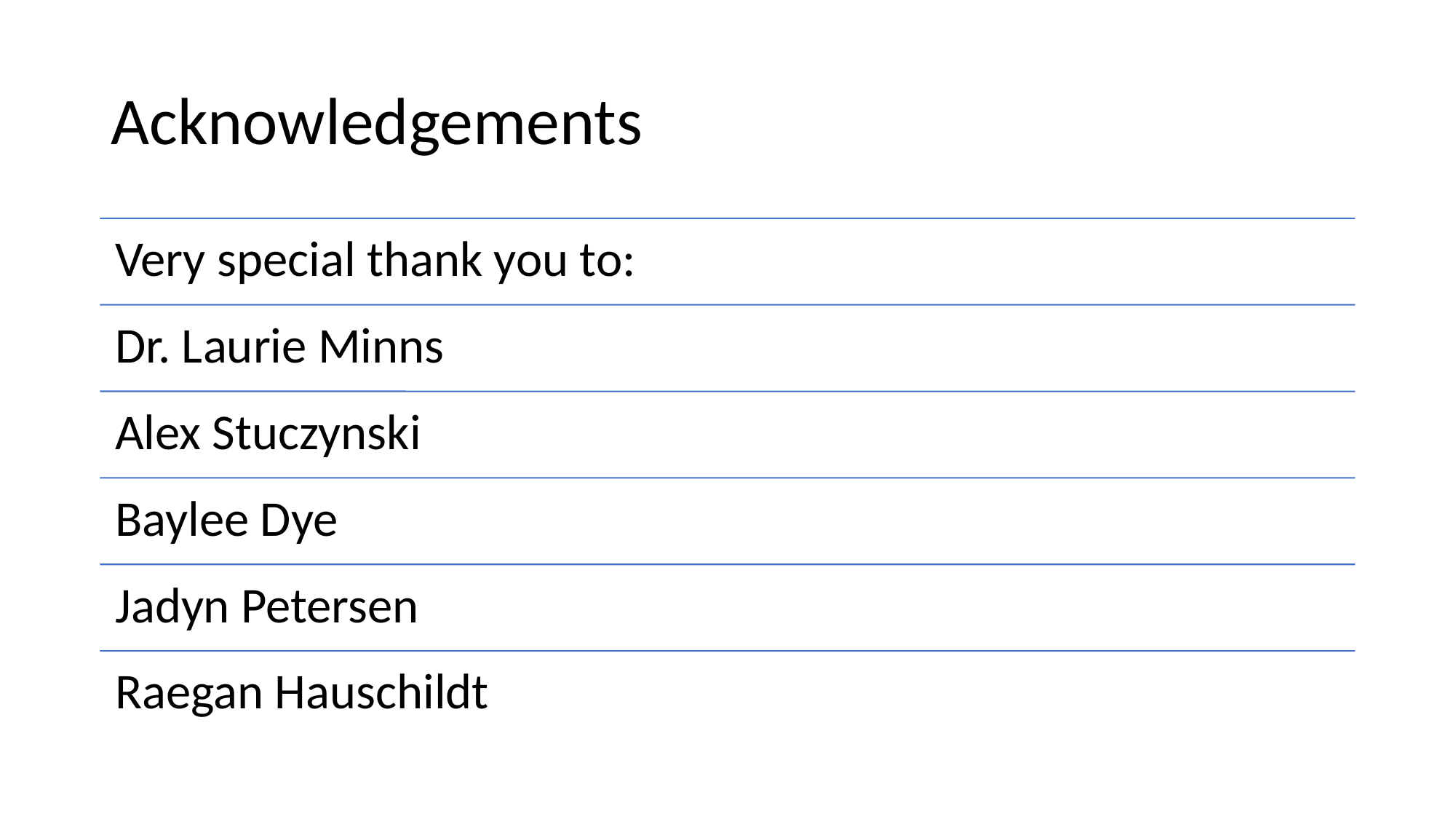

# Acknowledgements
Very special thank you to:
Dr. Laurie Minns
Alex Stuczynski
Baylee Dye
Jadyn Petersen
Raegan Hauschildt